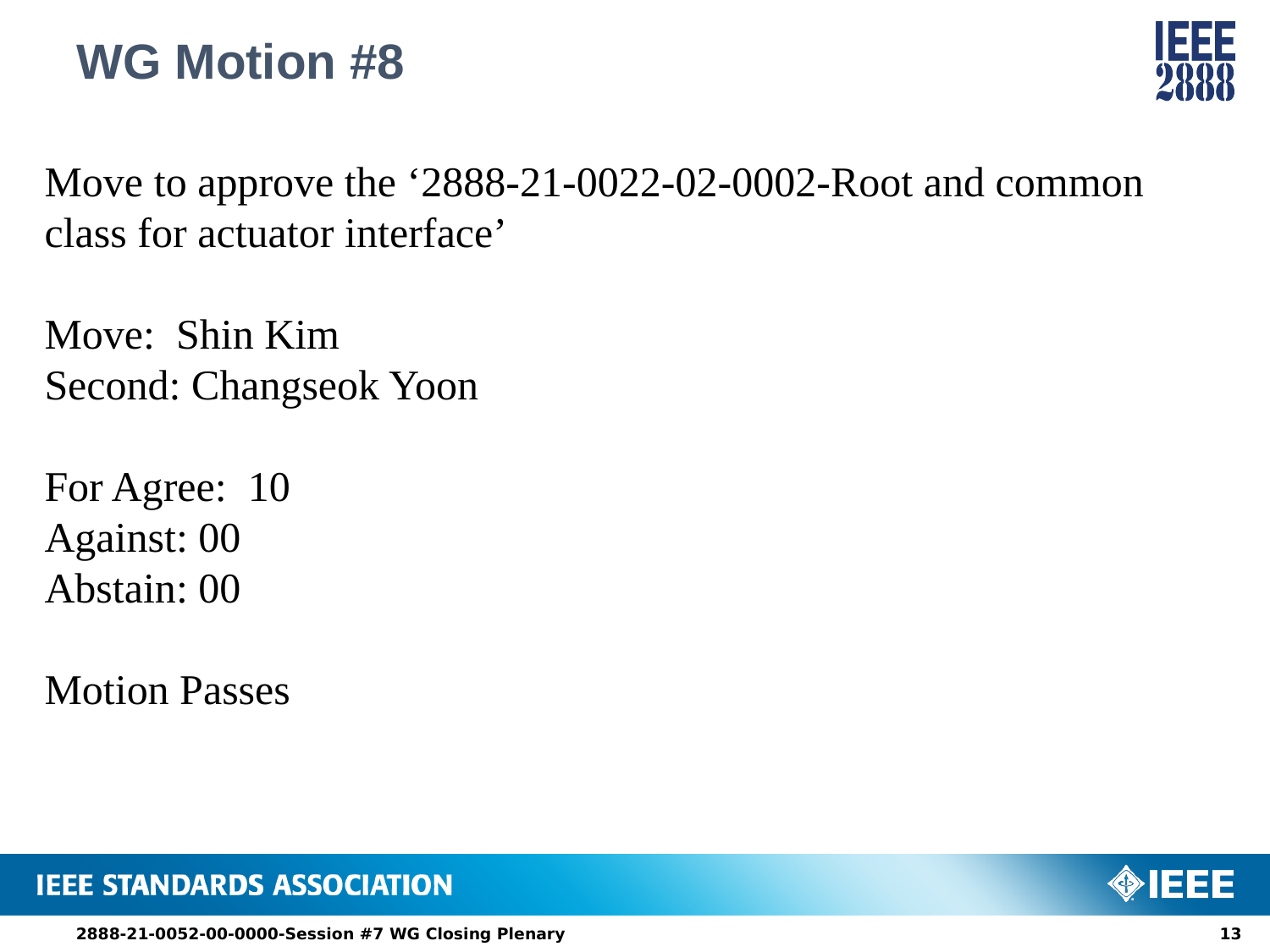

# WG Motion #8
Move to approve the ‘2888-21-0022-02-0002-Root and common class for actuator interface’

Move:  Shin Kim
Second: Changseok Yoon

For Agree:  10
Against: 00
Abstain: 00

Motion Passes
2888-21-0052-00-0000-Session #7 WG Closing Plenary
13